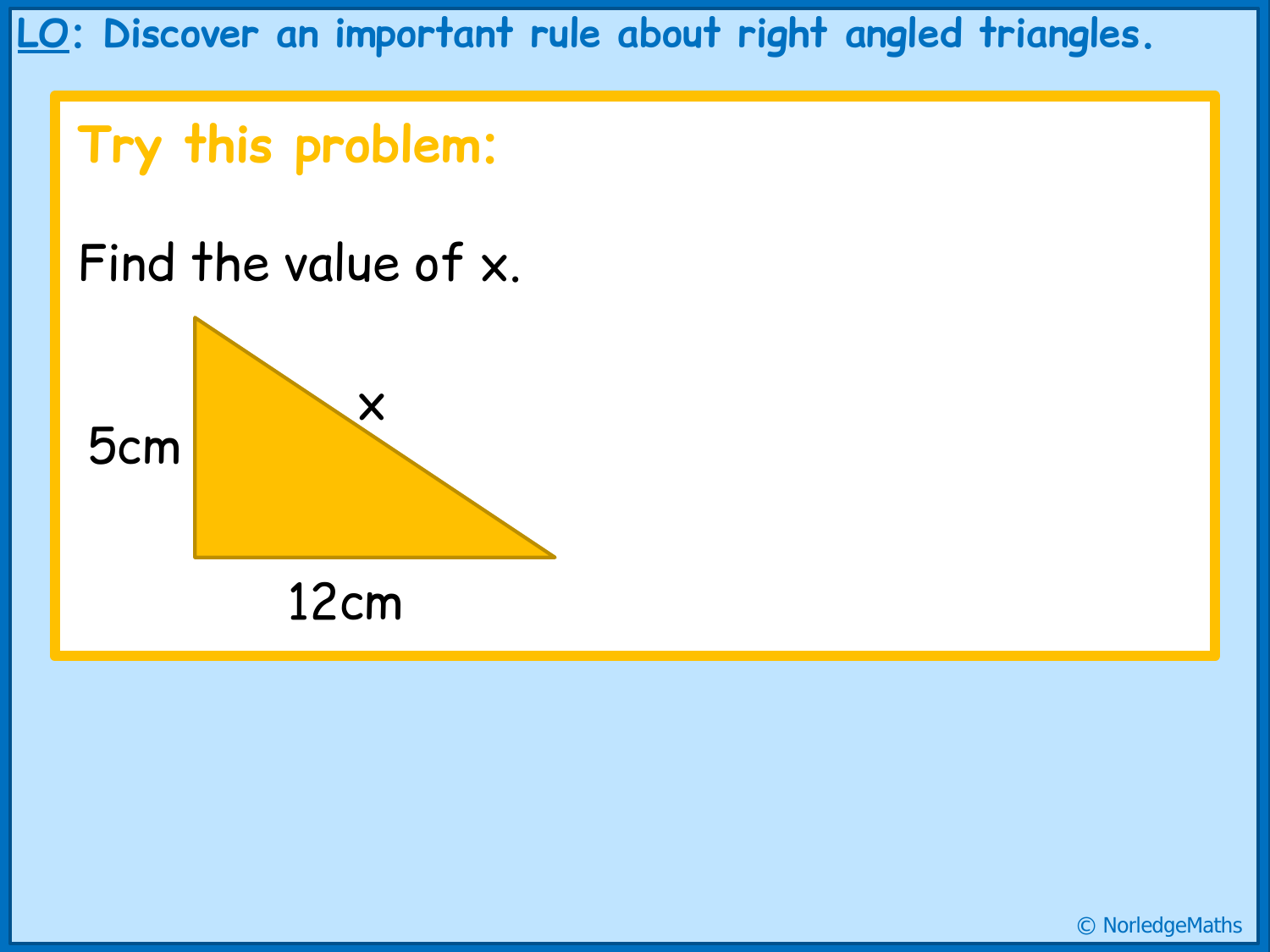

LO: Discover an important rule about right angled triangles.

Try this problem:

Find the value of x.

x
5cm
12cm
© NorledgeMaths